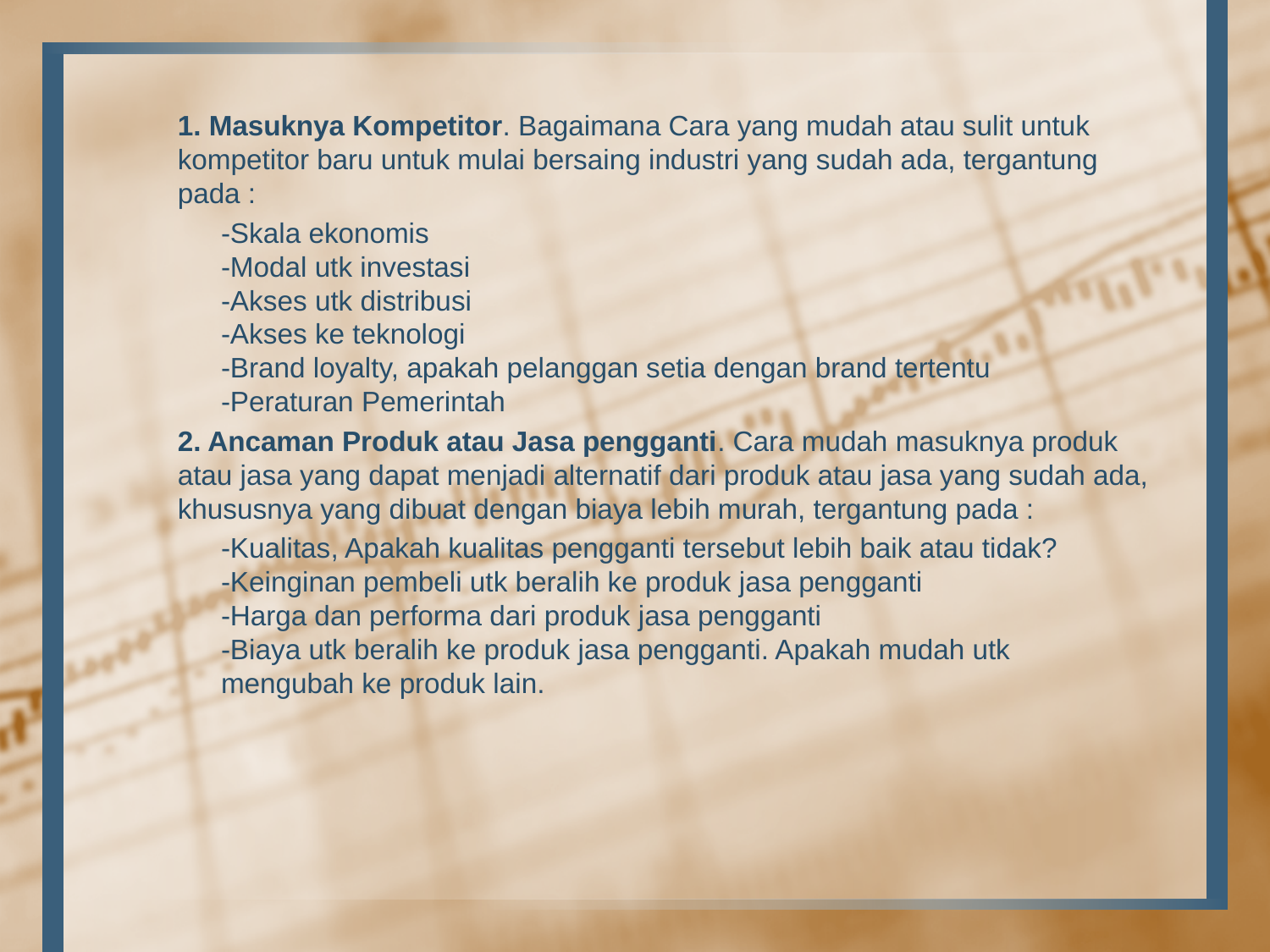

1. Masuknya Kompetitor. Bagaimana Cara yang mudah atau sulit untuk kompetitor baru untuk mulai bersaing industri yang sudah ada, tergantung pada :
-Skala ekonomis
-Modal utk investasi
-Akses utk distribusi
-Akses ke teknologi
-Brand loyalty, apakah pelanggan setia dengan brand tertentu
-Peraturan Pemerintah
2. Ancaman Produk atau Jasa pengganti. Cara mudah masuknya produk atau jasa yang dapat menjadi alternatif dari produk atau jasa yang sudah ada, khususnya yang dibuat dengan biaya lebih murah, tergantung pada :
-Kualitas, Apakah kualitas pengganti tersebut lebih baik atau tidak?
-Keinginan pembeli utk beralih ke produk jasa pengganti
-Harga dan performa dari produk jasa pengganti
-Biaya utk beralih ke produk jasa pengganti. Apakah mudah utk mengubah ke produk lain.